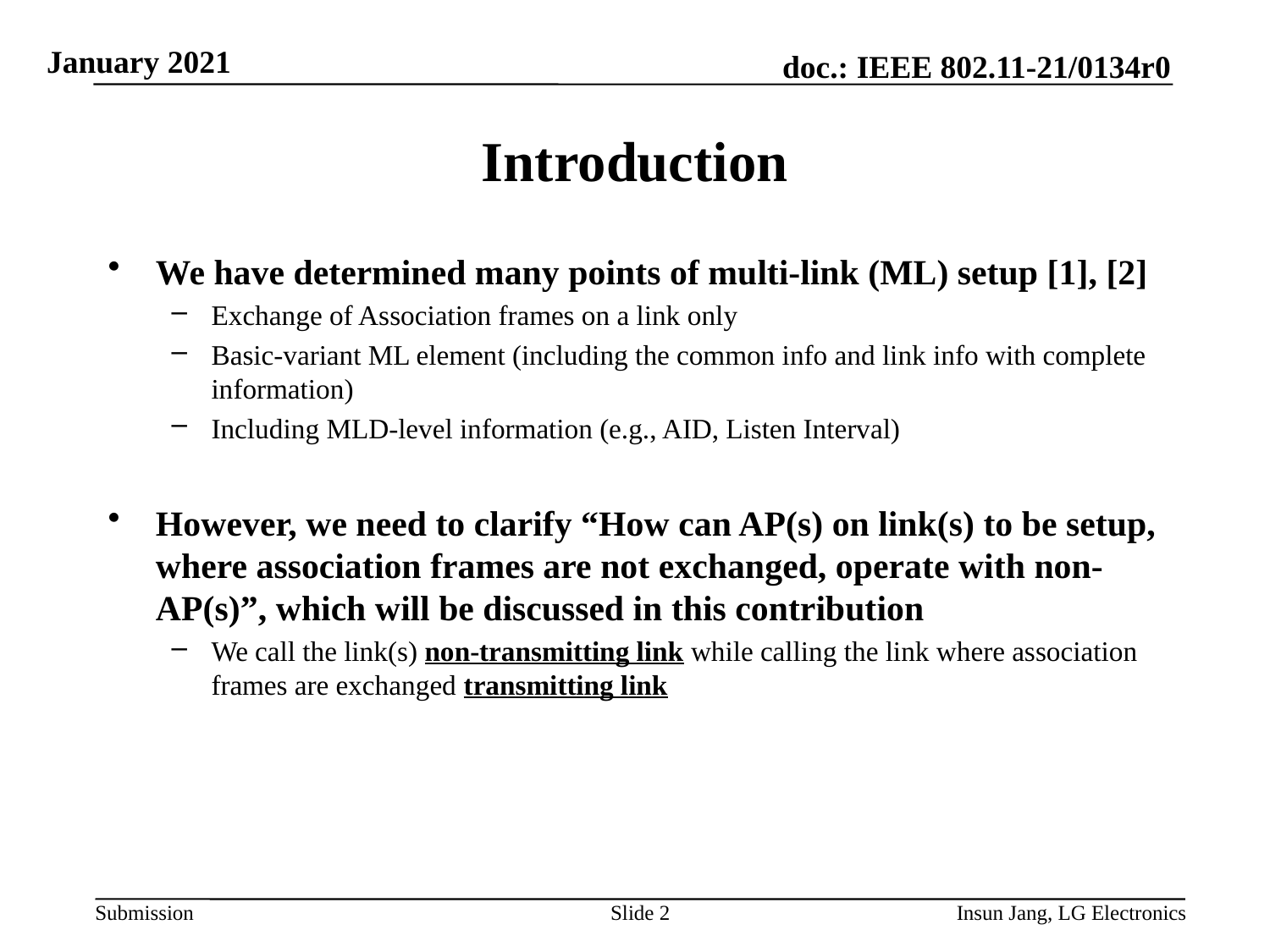

# Introduction
We have determined many points of multi-link (ML) setup [1], [2]
Exchange of Association frames on a link only
Basic-variant ML element (including the common info and link info with complete information)
Including MLD-level information (e.g., AID, Listen Interval)

However, we need to clarify “How can AP(s) on link(s) to be setup, where association frames are not exchanged, operate with non-AP(s)”, which will be discussed in this contribution
We call the link(s) non-transmitting link while calling the link where association frames are exchanged transmitting link

Slide 2
Insun Jang, LG Electronics